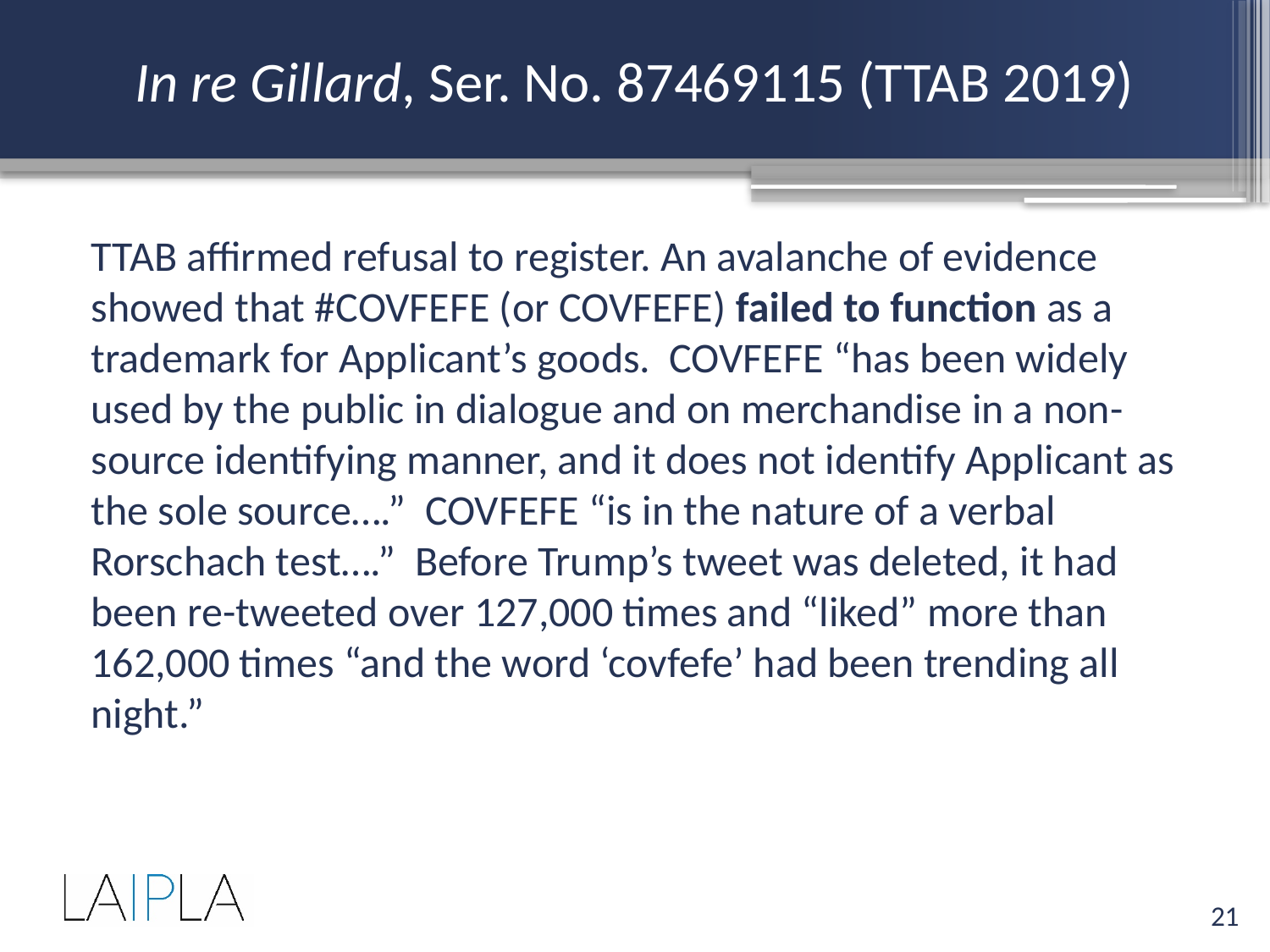

# In re Gillard, Ser. No. 87469115 (TTAB 2019)
TTAB affirmed refusal to register. An avalanche of evidence showed that #COVFEFE (or COVFEFE) failed to function as a trademark for Applicant’s goods.  COVFEFE “has been widely used by the public in dialogue and on merchandise in a non-source identifying manner, and it does not identify Applicant as the sole source….”  COVFEFE “is in the nature of a verbal Rorschach test….”  Before Trump’s tweet was deleted, it had been re-tweeted over 127,000 times and “liked” more than 162,000 times “and the word ‘covfefe’ had been trending all night.”
21